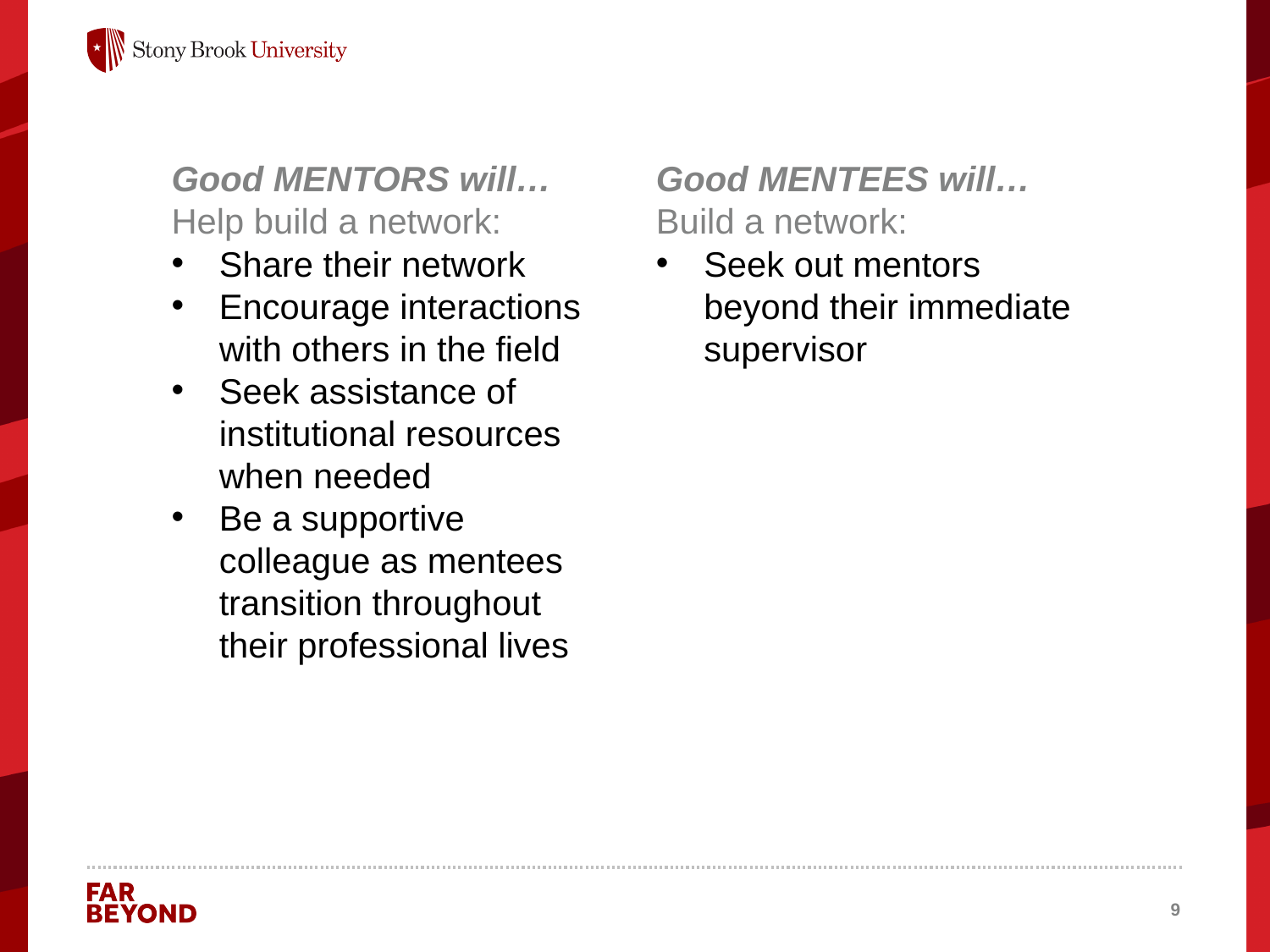

Good MENTORS will…
Help build a network:
Share their network
Encourage interactions with others in the field
Seek assistance of institutional resources when needed
Be a supportive colleague as mentees transition throughout their professional lives
Good MENTEES will…
Build a network:
Seek out mentors beyond their immediate supervisor
9